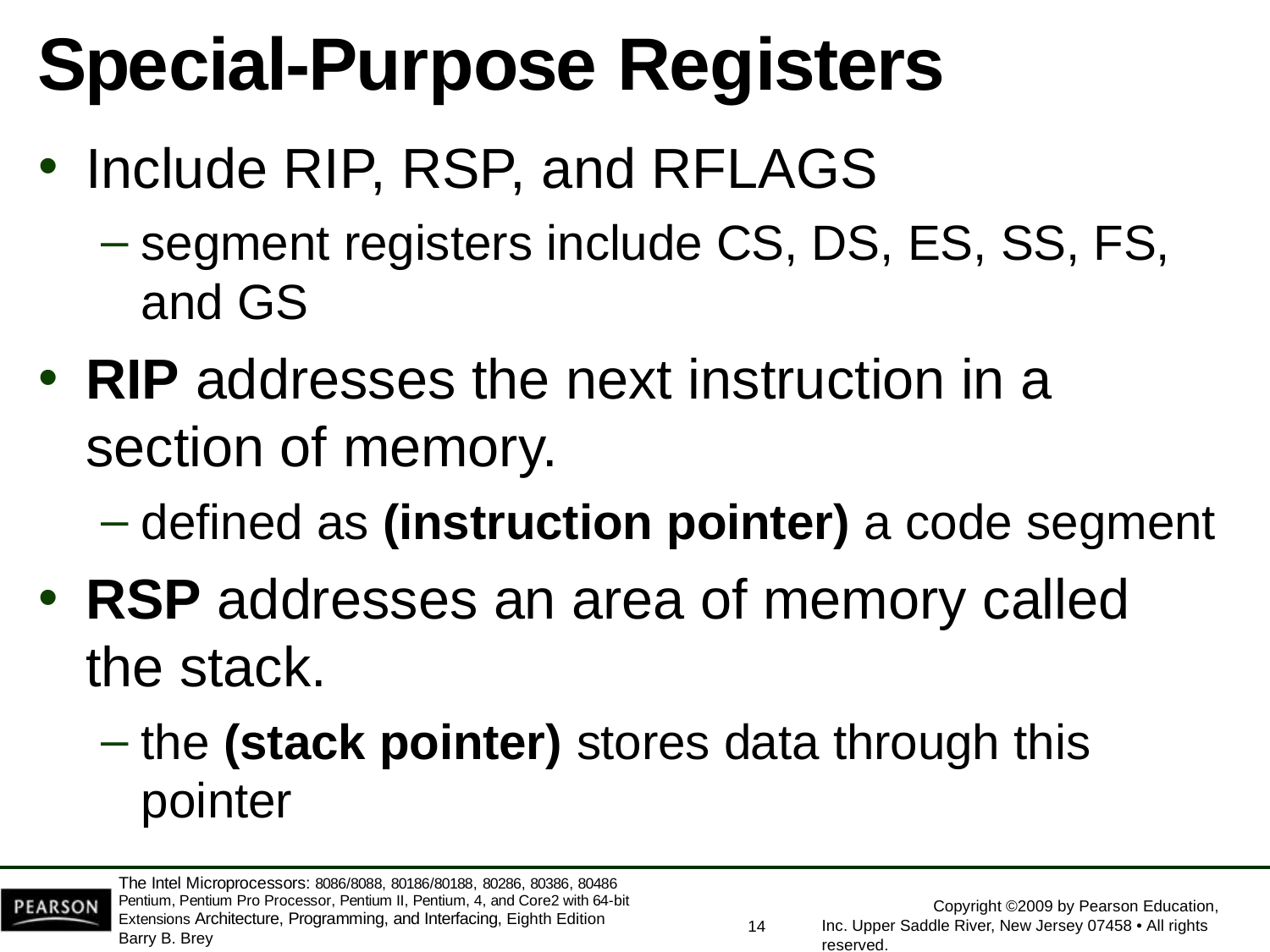

# Special-Purpose Registers
Include RIP, RSP, and RFLAGS

segment registers include CS, DS, ES, SS, FS,
and GS

RIP addresses the next instruction in a section of memory.

defined as (instruction pointer) a code segment

RSP addresses an area of memory called
the stack.

the (stack pointer) stores data through this
pointer
The Intel Microprocessors: 8086/8088, 80186/80188, 80286, 80386, 80486 Pentium, Pentium Pro Processor, Pentium II, Pentium, 4, and Core2 with 64-bit Extensions Architecture, Programming, and Interfacing, Eighth Edition
Barry B. Brey

Copyright ©2009 by Pearson Education, Inc. Upper Saddle River, New Jersey 07458 • All rights reserved.
14